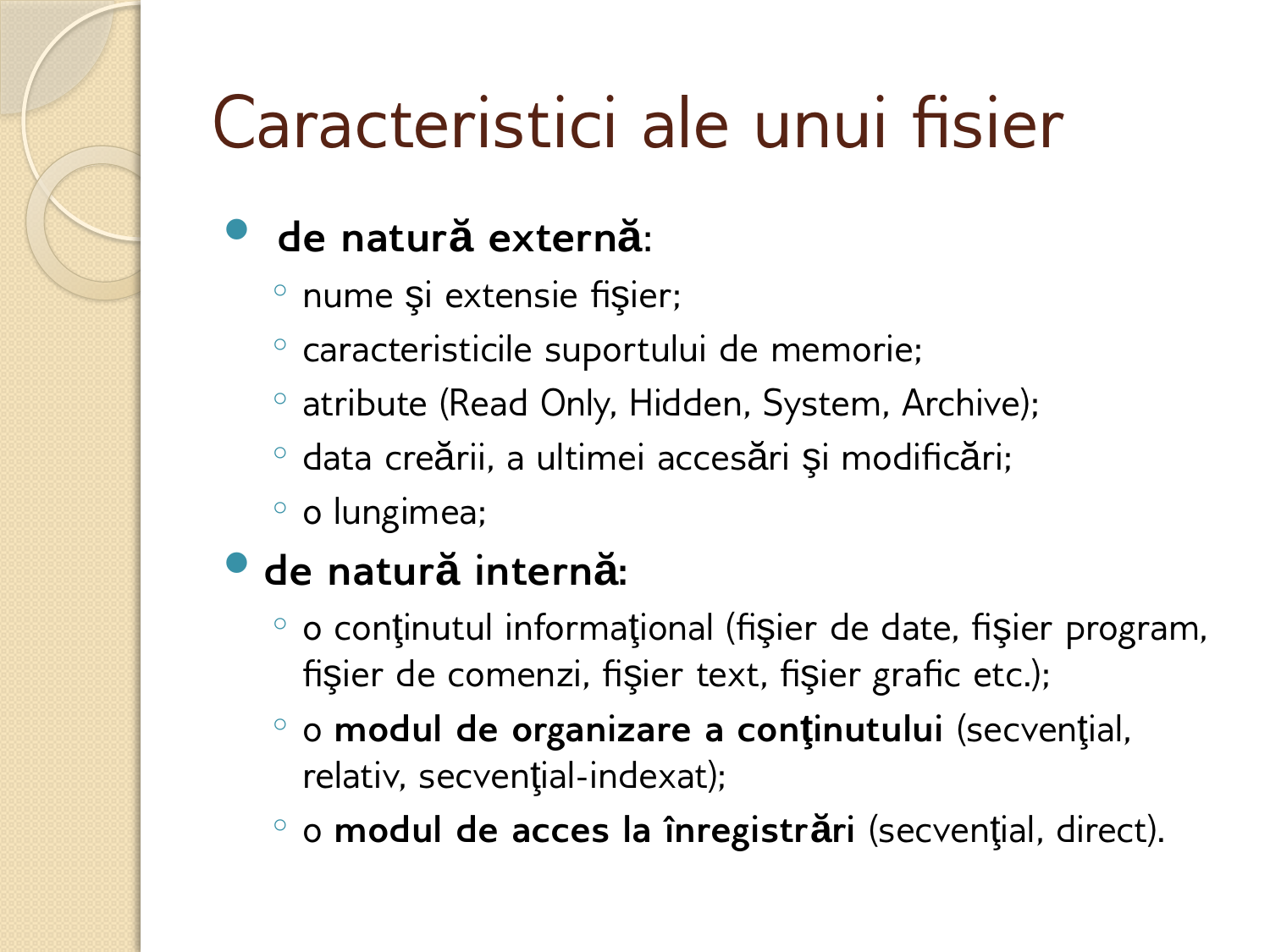

# Caracteristici ale unui fisier
 de natură externă:
nume şi extensie fişier;
caracteristicile suportului de memorie;
atribute (Read Only, Hidden, System, Archive);
data creării, a ultimei accesări şi modificări;
o lungimea;
de natură internă:
o conţinutul informaţional (fişier de date, fişier program, fişier de comenzi, fişier text, fişier grafic etc.);
o modul de organizare a conţinutului (secvenţial, relativ, secvenţial-indexat);
o modul de acces la înregistrări (secvenţial, direct).